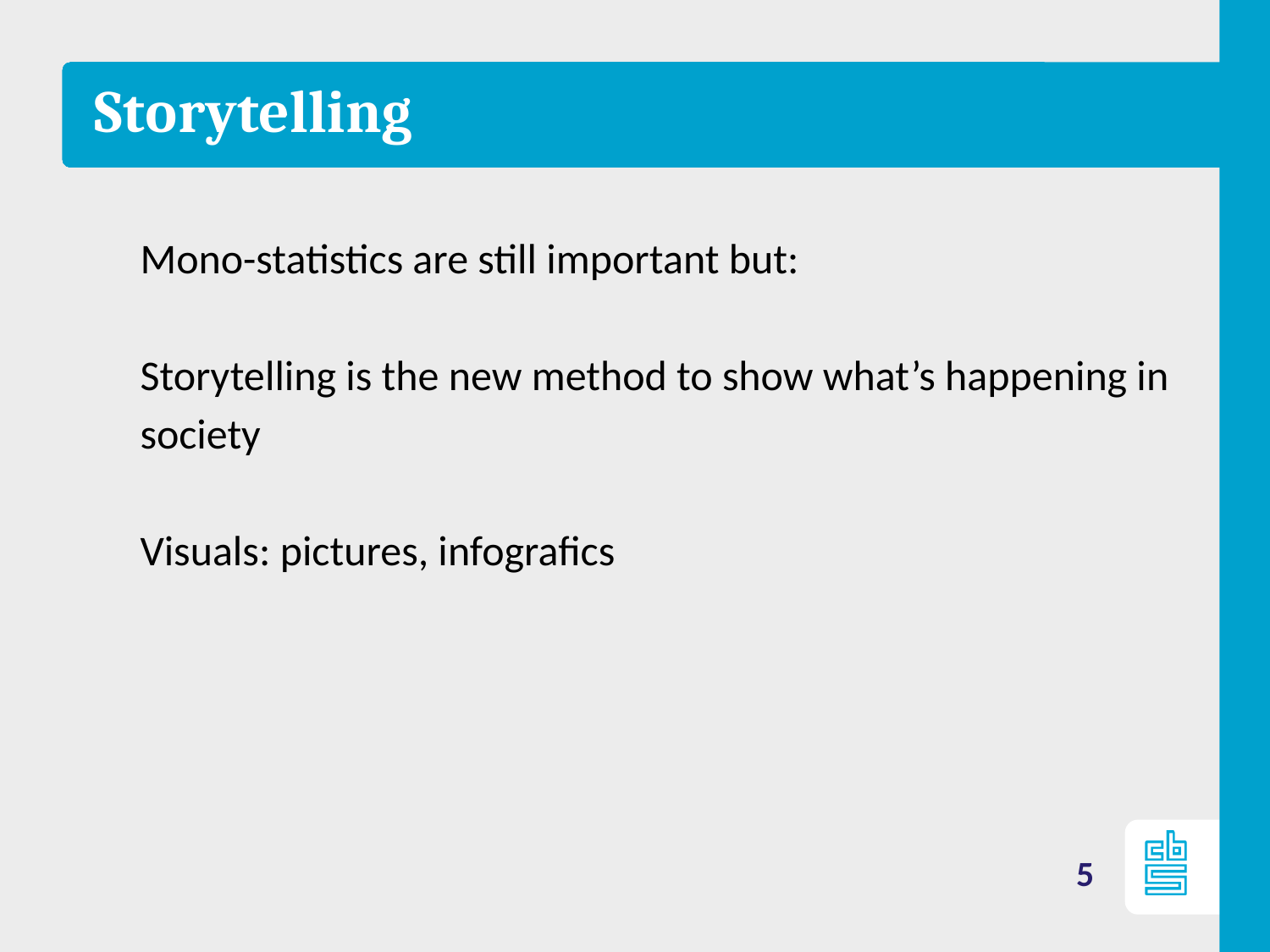

# Storytelling
Mono-statistics are still important but:

Storytelling is the new method to show what’s happening in society

Visuals: pictures, infografics
5